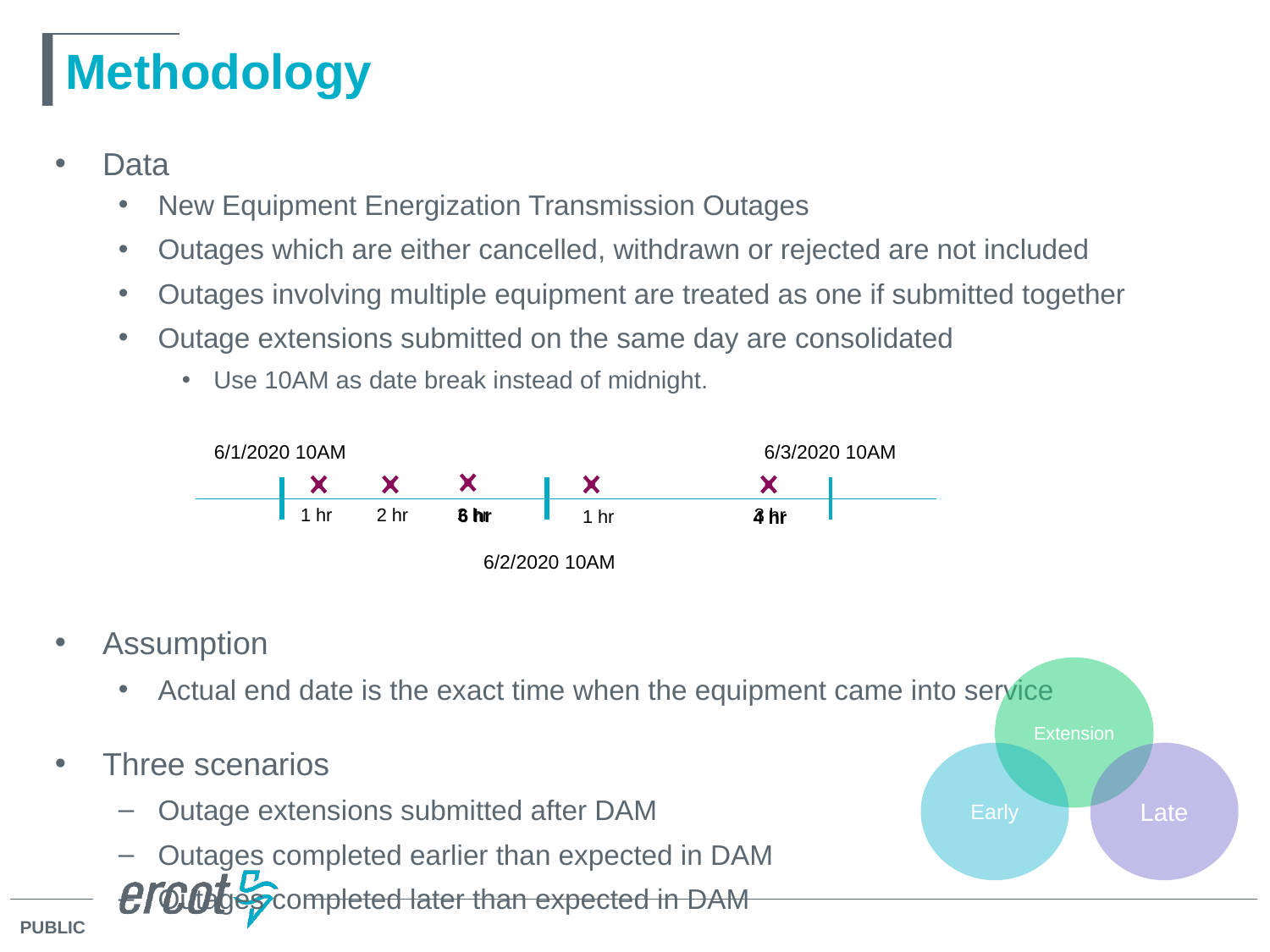

# Methodology
Data
New Equipment Energization Transmission Outages
Outages which are either cancelled, withdrawn or rejected are not included
Outages involving multiple equipment are treated as one if submitted together
Outage extensions submitted on the same day are consolidated
Use 10AM as date break instead of midnight.

Assumption
Actual end date is the exact time when the equipment came into service

Three scenarios
Outage extensions submitted after DAM
Outages completed earlier than expected in DAM
Outages completed later than expected in DAM

6/1/2020 10AM
6/3/2020 10AM

2 hr
3 hr
1 hr
3 hr
6 hr
1 hr
4 hr
6/2/2020 10AM
Extension
Early
Late
3